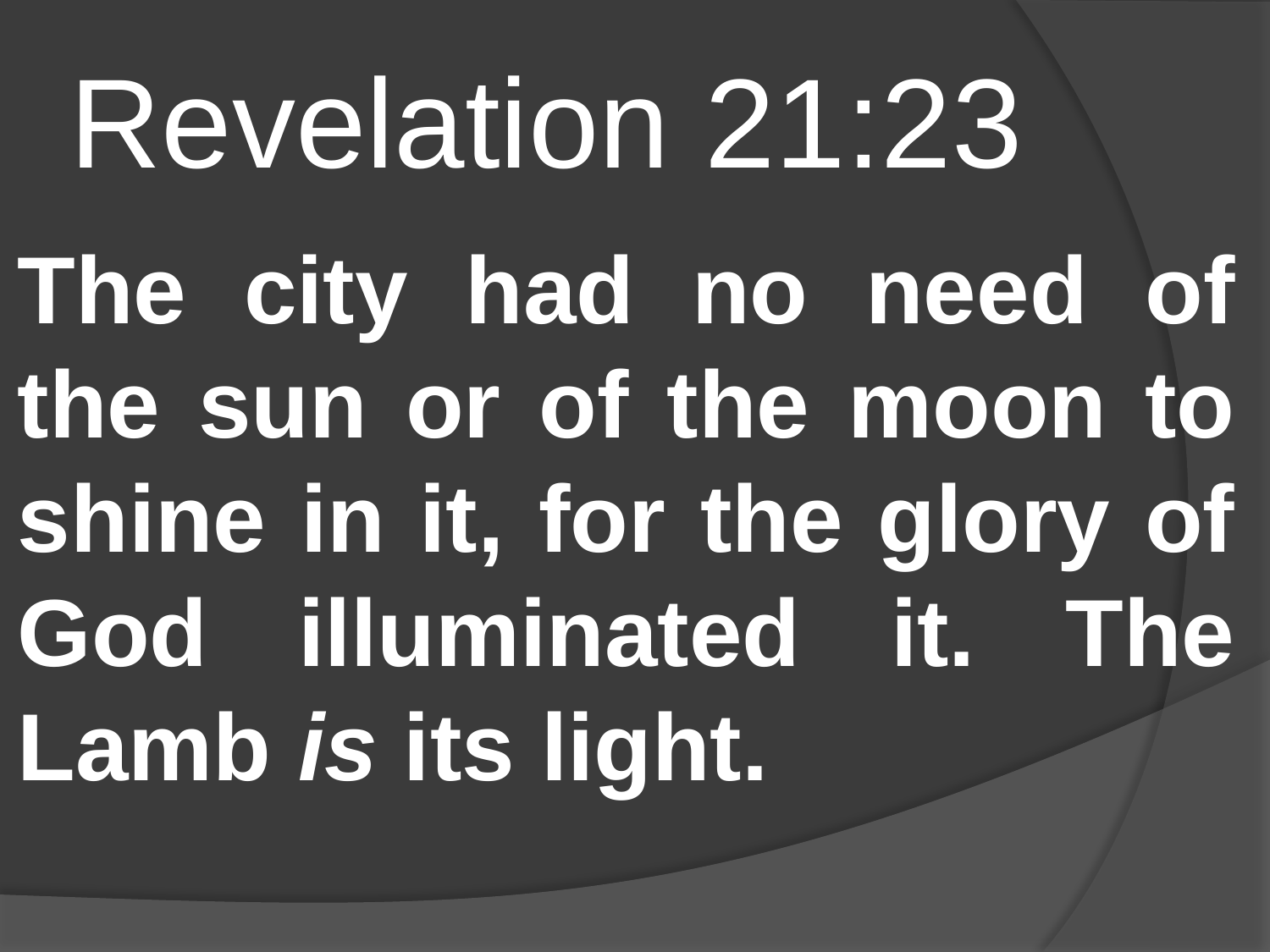

# Revelation 21:23
The city had no need of the sun or of the moon to shine in it, for the glory of God illuminated it. The Lamb is its light.